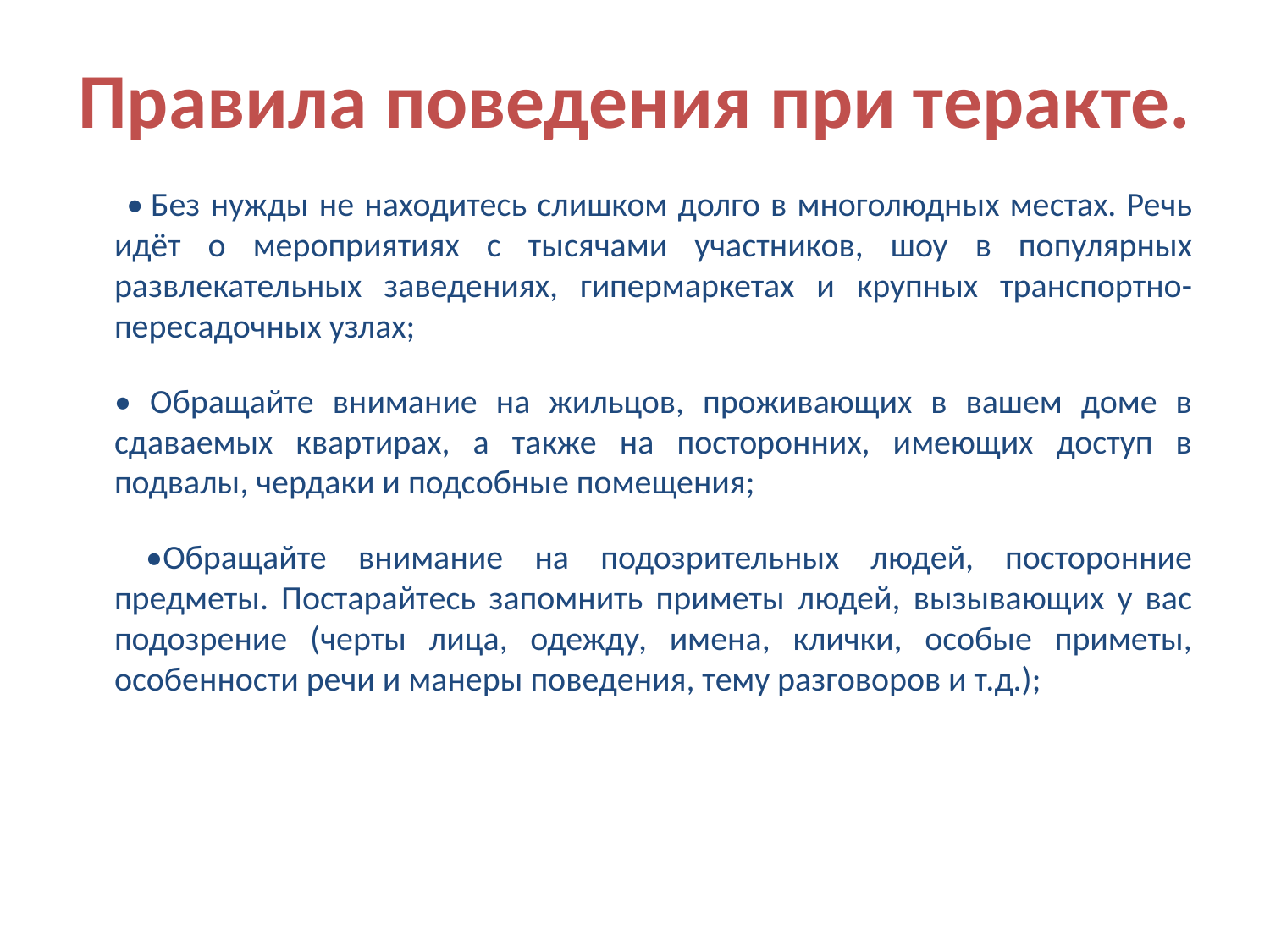

# Правила поведения при теракте.
         • Без нужды не находитесь слишком долго в многолюдных местах. Речь идёт о мероприятиях с тысячами участников, шоу в популярных развлекательных заведениях, гипермаркетах и крупных транспортно-пересадочных узлах;

	• Обращайте внимание на жильцов, проживающих в вашем доме в сдаваемых квартирах, а также на посторонних, имеющих доступ в подвалы, чердаки и подсобные помещения;

	 •Обращайте внимание на подозрительных людей, посторонние предметы. Постарайтесь запомнить приметы людей, вызывающих у вас подозрение (черты лица, одежду, имена, клички, особые приметы, особенности речи и манеры поведения, тему разговоров и т.д.);